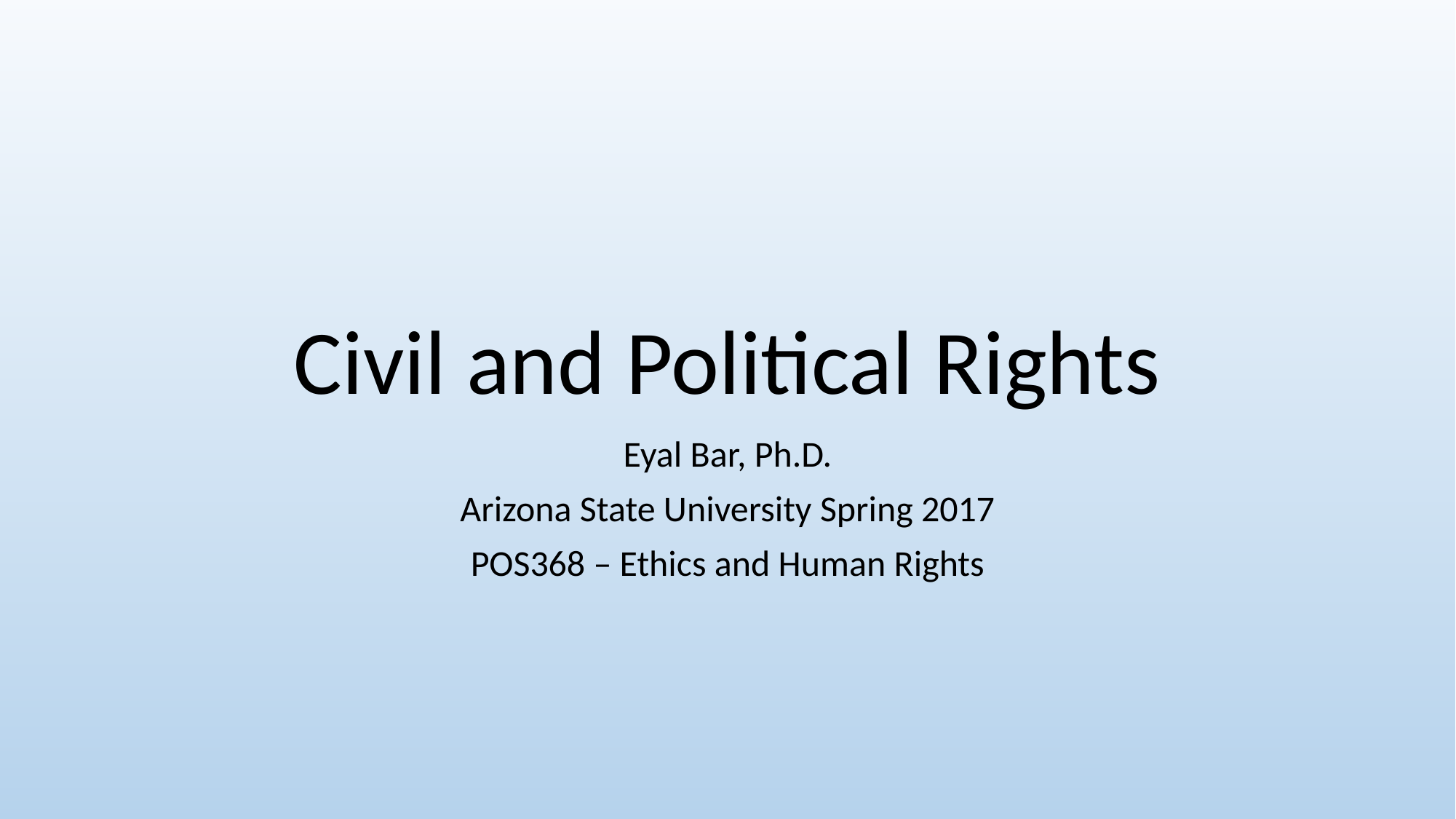

# Civil and Political Rights
Eyal Bar, Ph.D.
Arizona State University Spring 2017
POS368 – Ethics and Human Rights